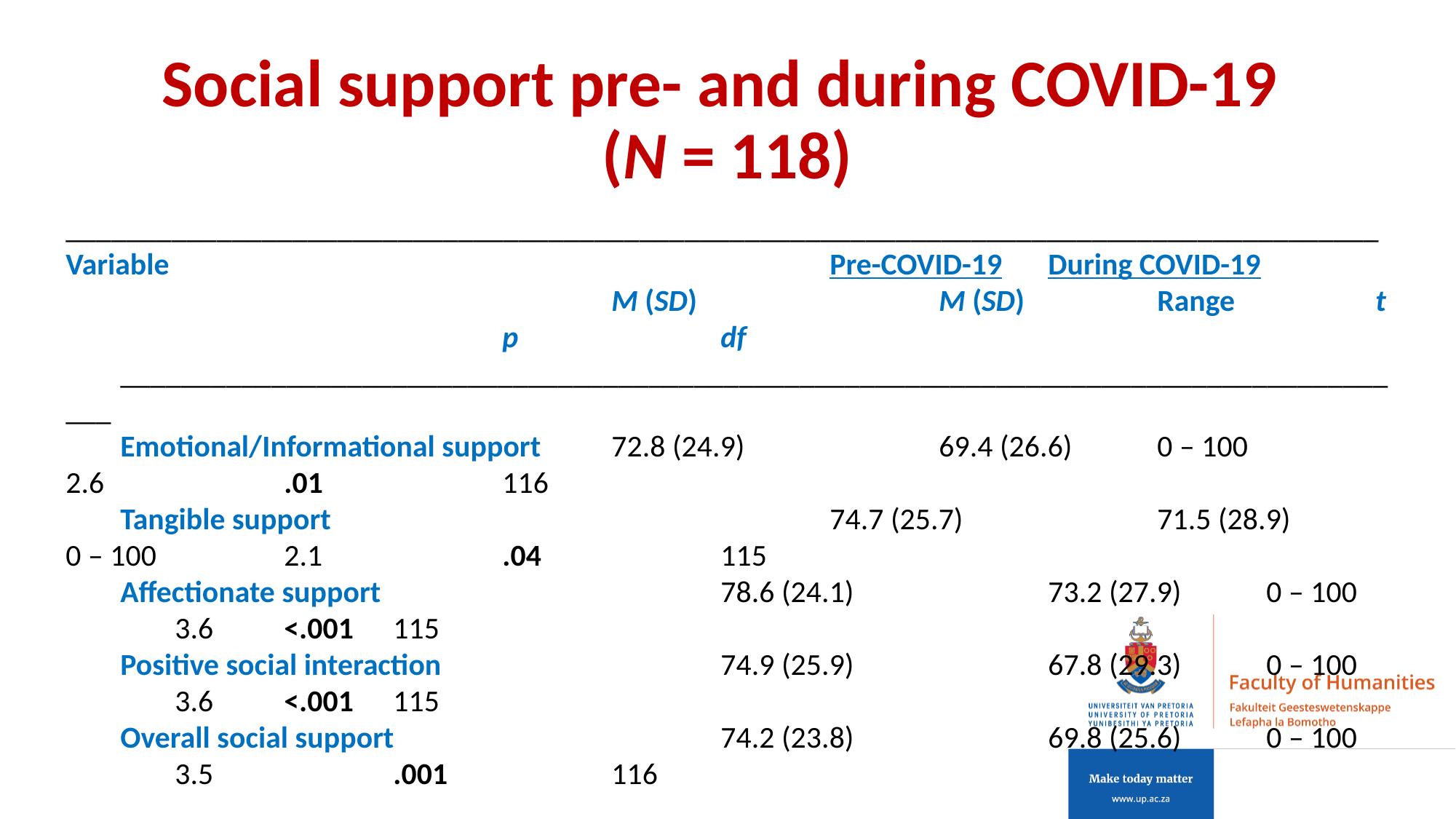

# Social support pre- and during COVID-19 (N = 118)
_______________________________________________________________________________________
Variable							Pre-COVID-19	During COVID-19
			M (SD)		       	M (SD)		Range		t		p		df
_______________________________________________________________________________________
Emotional/Informational support	72.8 (24.9)		69.4 (26.6)	0 – 100 	 	2.6		.01		116
Tangible support					74.7 (25.7)		71.5 (28.9)	0 – 100	 	2.1		.04		115
Affectionate support				78.6 (24.1)		73.2 (27.9)	0 – 100	 	3.6    	<.001	115
Positive social interaction			74.9 (25.9)		67.8 (29.3)	0 – 100	 	3.6    	<.001	115
Overall social support			74.2 (23.8)		69.8 (25.6)	0 – 100 	 	3.5		.001		116
_______________________________________________________________________________________